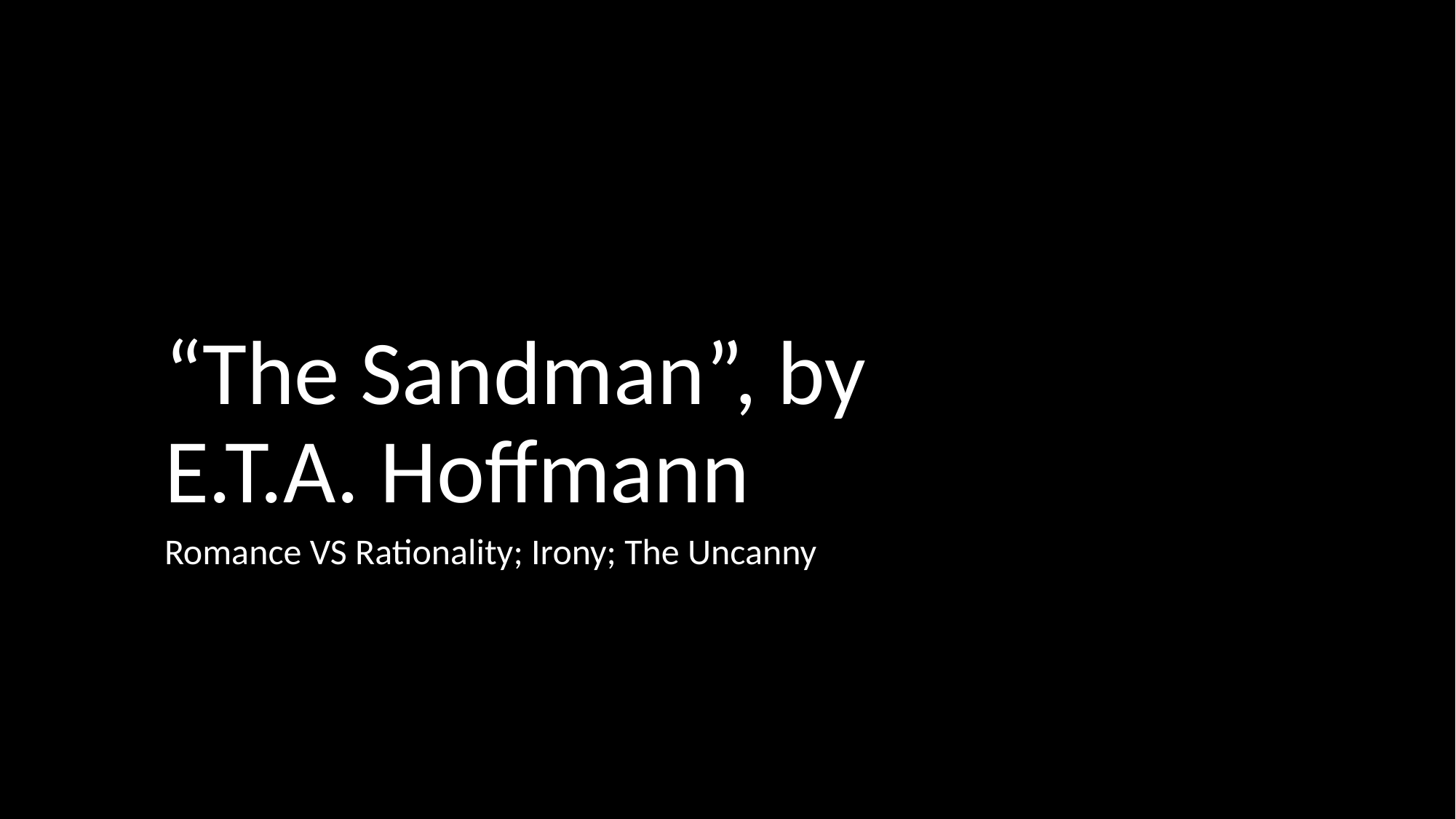

# “The Sandman”, by E.T.A. Hoffmann
Romance VS Rationality; Irony; The Uncanny